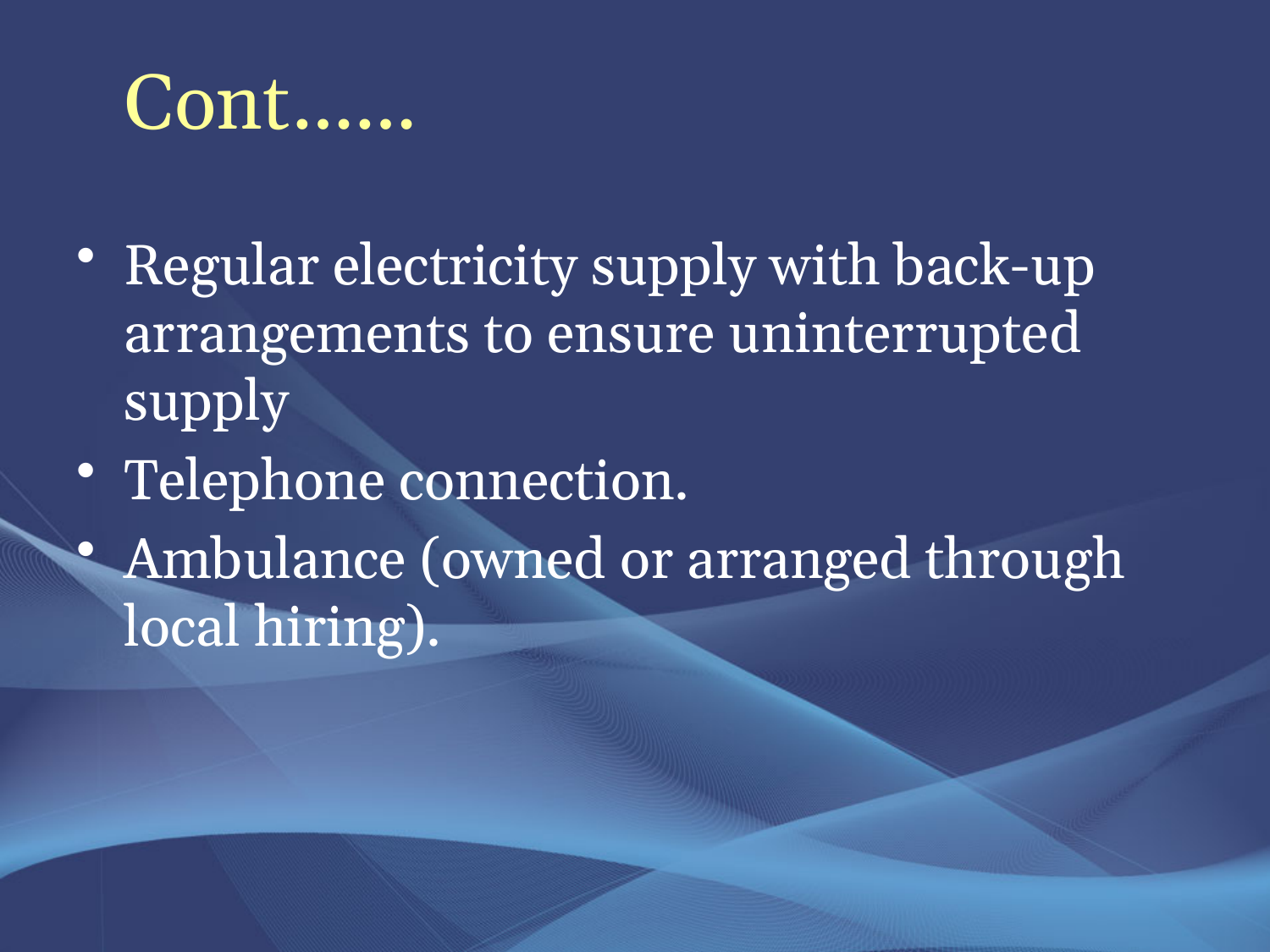

# Cont……
Regular electricity supply with back-up arrangements to ensure uninterrupted supply
Telephone connection.
Ambulance (owned or arranged through local hiring).